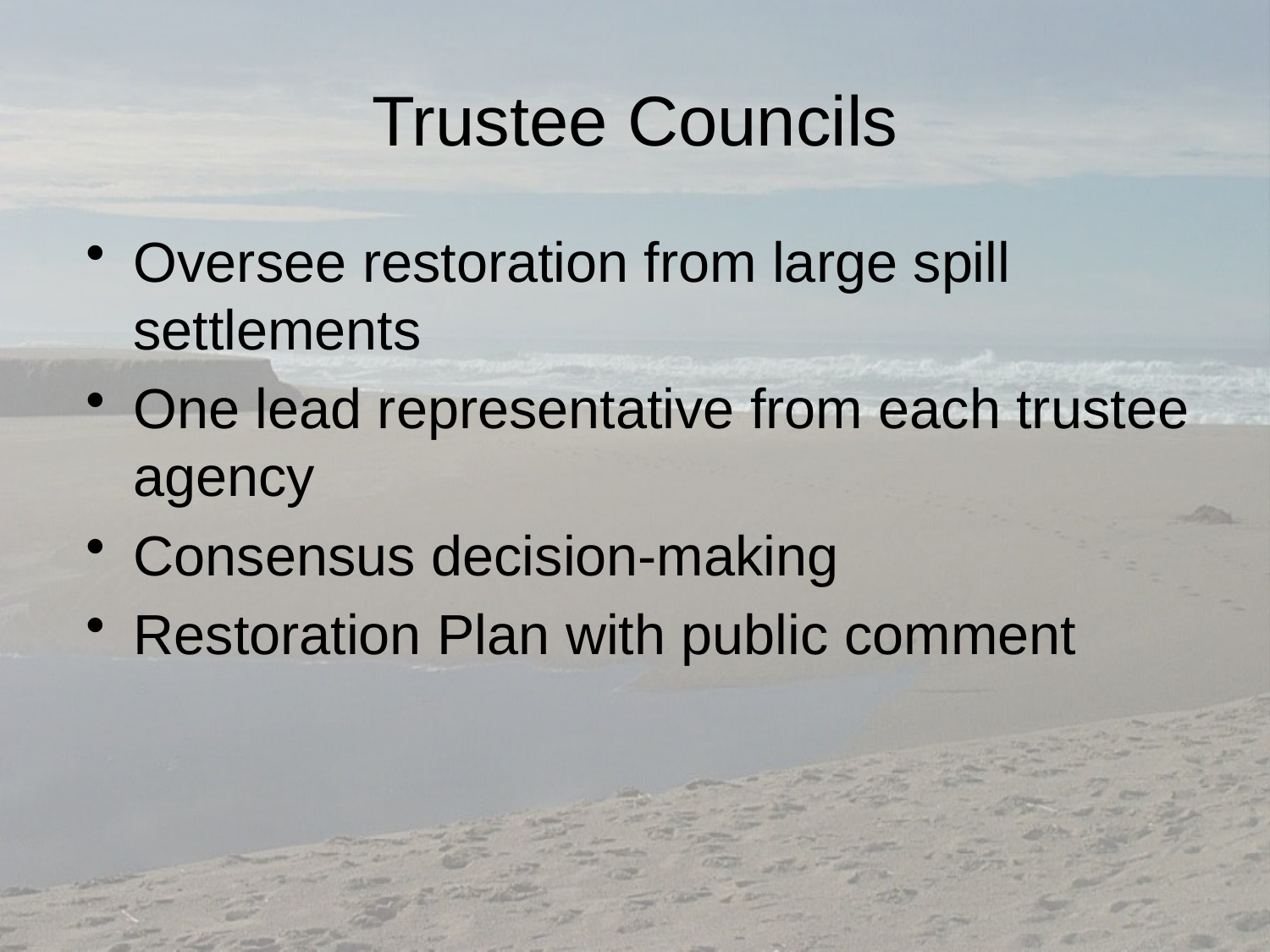

Trustee Councils
Oversee restoration from large spill settlements
One lead representative from each trustee agency
Consensus decision-making
Restoration Plan with public comment